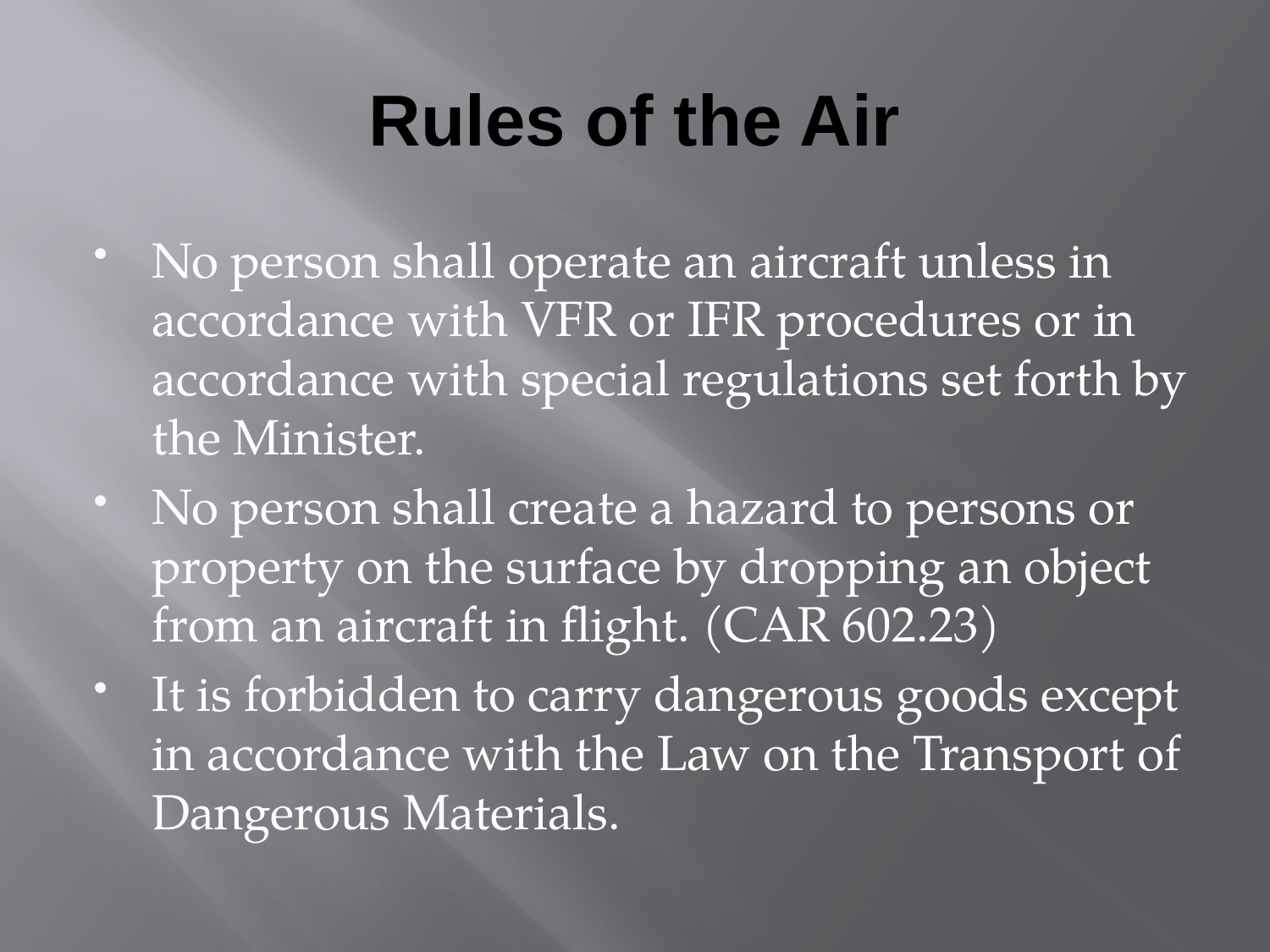

# Rules of the Air
No person shall operate an aircraft unless in accordance with VFR or IFR procedures or in accordance with special regulations set forth by the Minister.
No person shall create a hazard to persons or property on the surface by dropping an object from an aircraft in flight. (CAR 602.23)
It is forbidden to carry dangerous goods except in accordance with the Law on the Transport of Dangerous Materials.